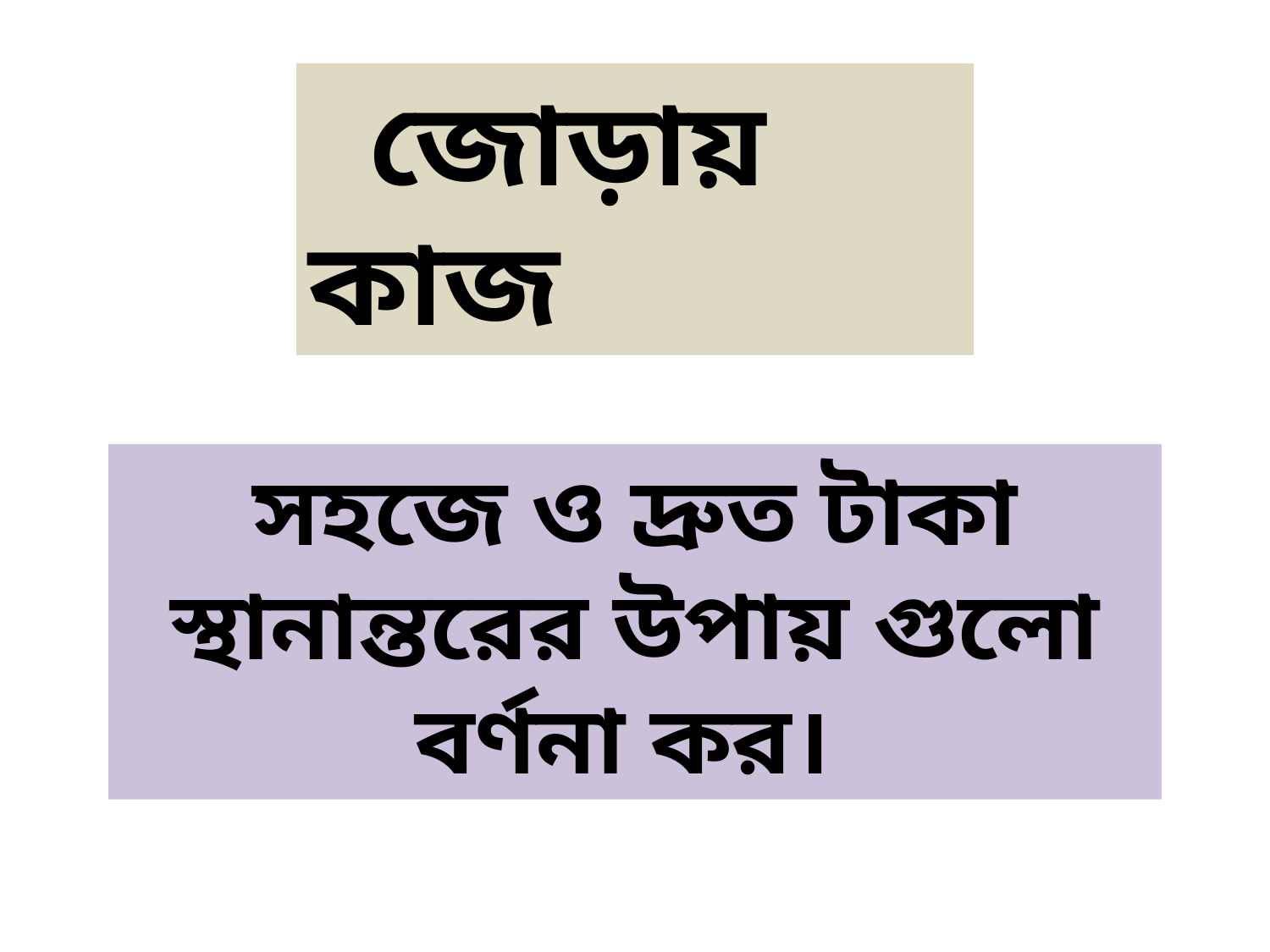

জোড়ায় কাজ
সহজে ও দ্রুত টাকা স্থানান্তরের উপায় গুলো বর্ণনা কর।